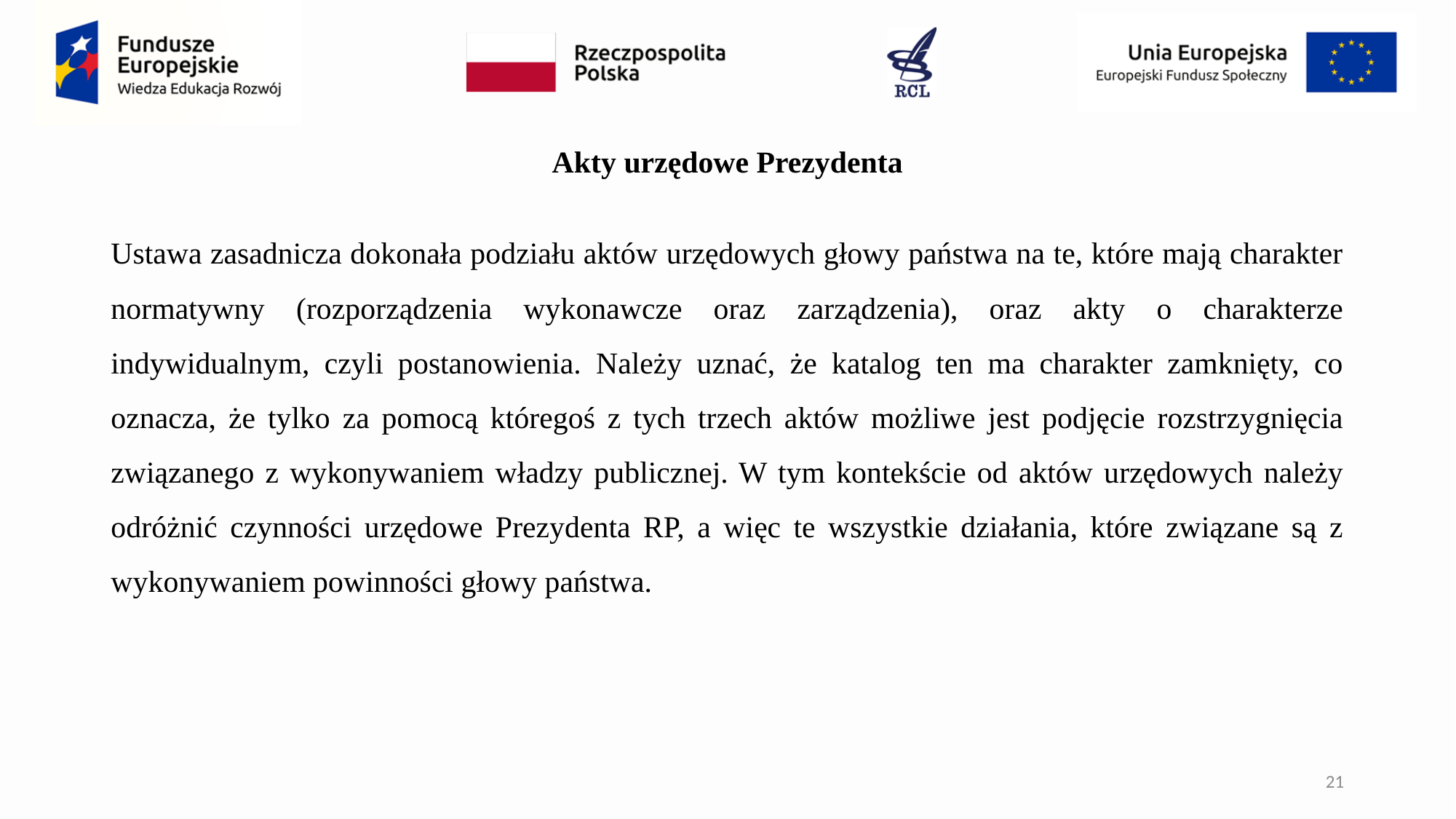

# Akty urzędowe Prezydenta
Ustawa zasadnicza dokonała podziału aktów urzędowych głowy państwa na te, które mają charakter normatywny (rozporządzenia wykonawcze oraz zarządzenia), oraz akty o charakterze indywidualnym, czyli postanowienia. Należy uznać, że katalog ten ma charakter zamknięty, co oznacza, że tylko za pomocą któregoś z tych trzech aktów możliwe jest podjęcie rozstrzygnięcia związanego z wykonywaniem władzy publicznej. W tym kontekście od aktów urzędowych należy odróżnić czynności urzędowe Prezydenta RP, a więc te wszystkie działania, które związane są z wykonywaniem powinności głowy państwa.

21